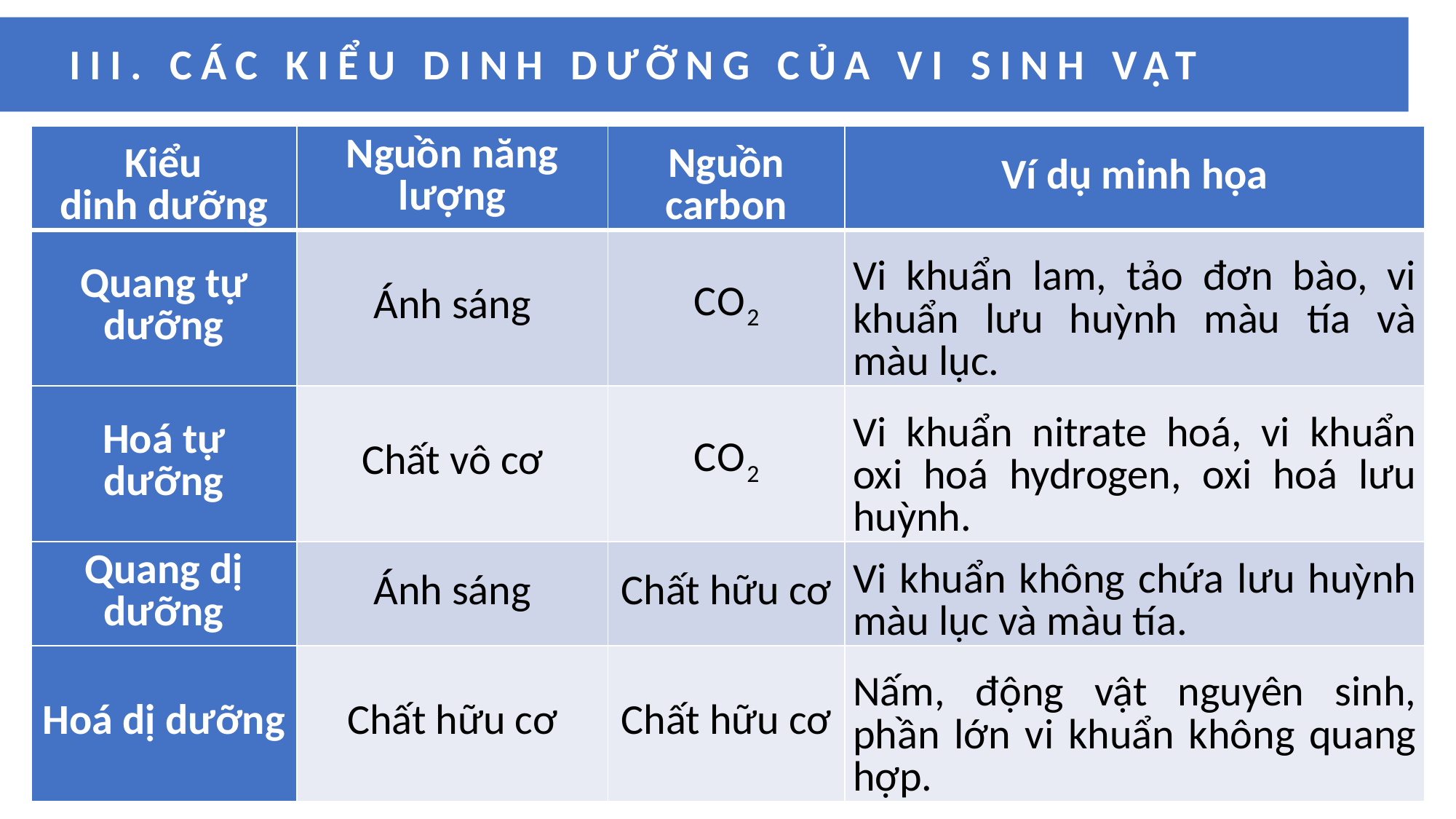

III. CÁC KIỂU DINH DƯỠNG CỦA VI SINH VẬT
| Kiểu dinh dưỡng | Nguồn năng lượng | Nguồn carbon | Ví dụ minh họa |
| --- | --- | --- | --- |
| Quang tự dưỡng | Ánh sáng | CO­2 | Vi khuẩn lam, tảo đơn bào, vi khuẩn lưu huỳnh màu tía và màu lục. |
| Hoá tự dưỡng | Chất vô cơ | CO­2 | Vi khuẩn nitrate hoá, vi khuẩn oxi hoá hydrogen, oxi hoá lưu huỳnh. |
| Quang dị dưỡng | Ánh sáng | Chất hữu cơ | Vi khuẩn không chứa lưu huỳnh màu lục và màu tía. |
| Hoá dị dưỡng | Chất hữu cơ | Chất hữu cơ | Nấm, động vật nguyên sinh, phần lớn vi khuẩn không quang hợp. |